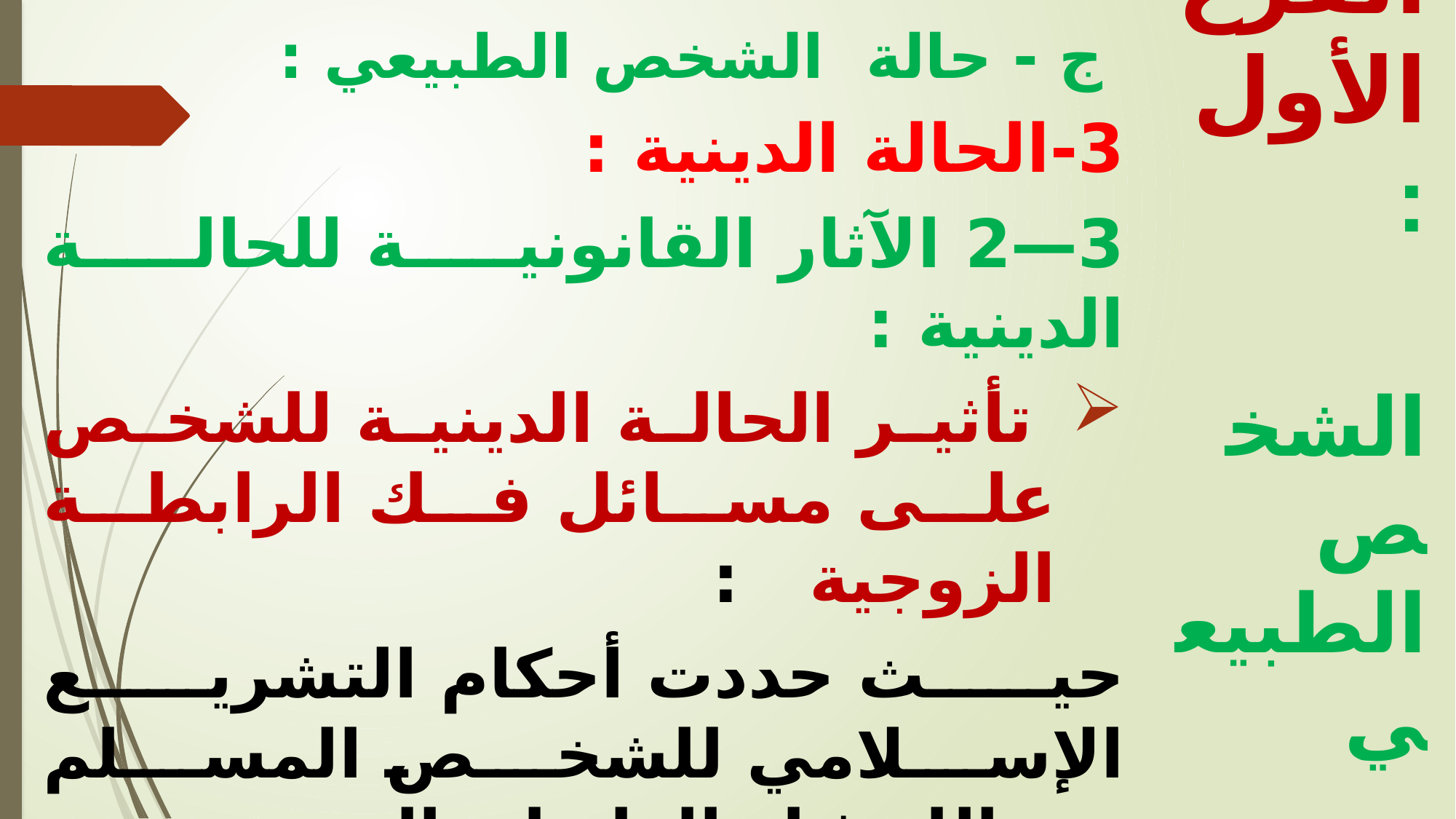

ج - حالة  الشخص الطبيعي :
3-	الحالة الدينية :
3—2 الآثار القانونية للحالة الدينية :
 تأثير الحالة الدينية للشخص على مسائل فك الرابطة الزوجية   :
حيث حددت أحكام التشريع الإسلامي للشخص المسلم مسالك فك الرابطة الزوجية من خلال أسلوب الطلاق  أو الخلع ، كما ضبطت أنواع  الطلاق بين الرجعي و البائن ، بالإضافة إلى ترتيب مسألة العدة  للمرأة عند وقوع فك الرابطة الزوجية .
الفرع الأول :
 الشخص الطبيعي